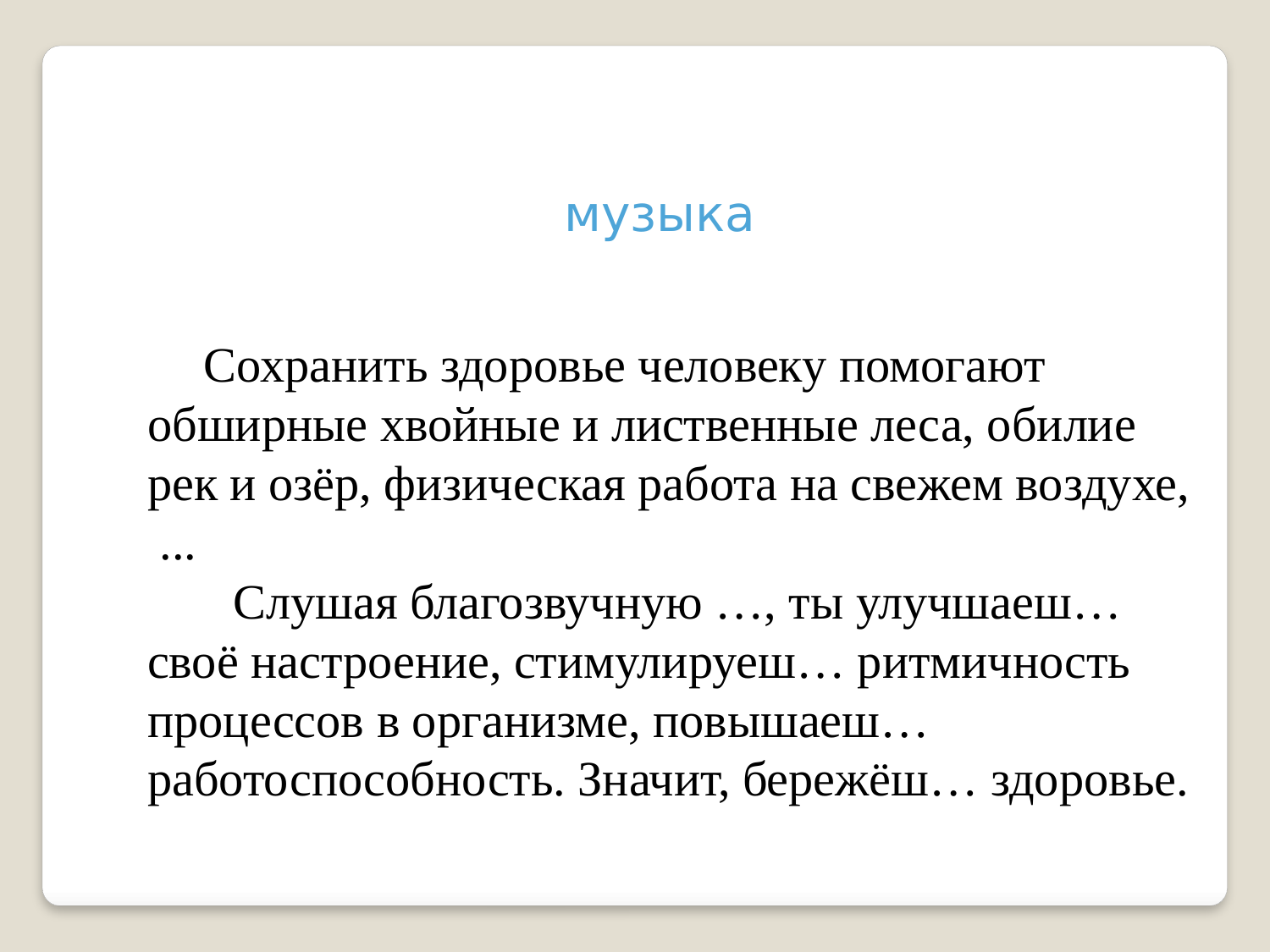

музыка
       Сохранить здоровье человеку помогают обширные хвойные и лиственные леса, обилие рек и озёр, физическая работа на свежем воздухе,   ...
       Слушая благозвучную …, ты улучшаеш… своё настроение, стимулируеш… ритмичность процессов в организме, повышаеш… работоспособность. Значит, бережёш… здоровье.